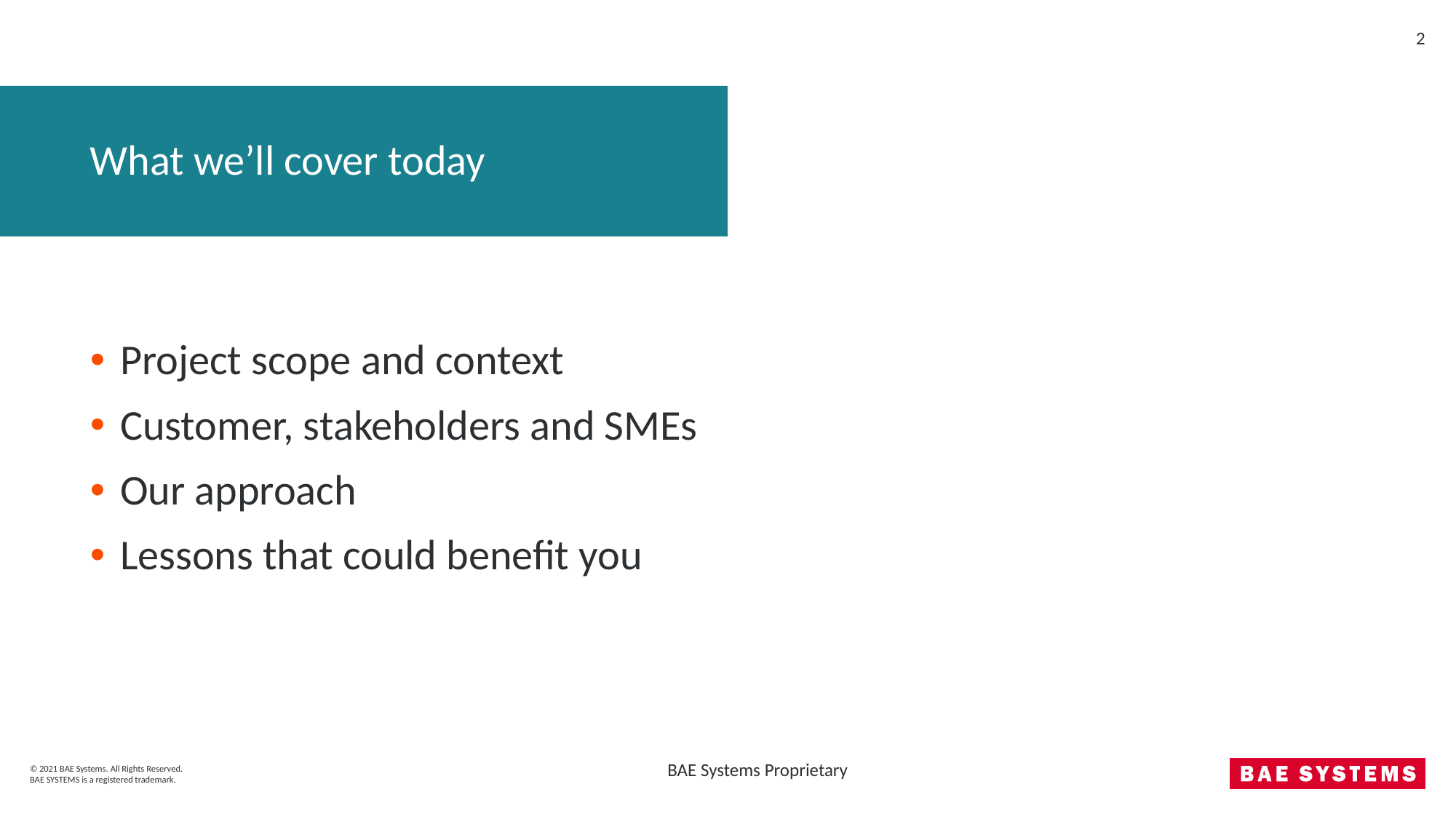

2
# What we’ll cover today
Project scope and context
Customer, stakeholders and SMEs
Our approach
Lessons that could benefit you